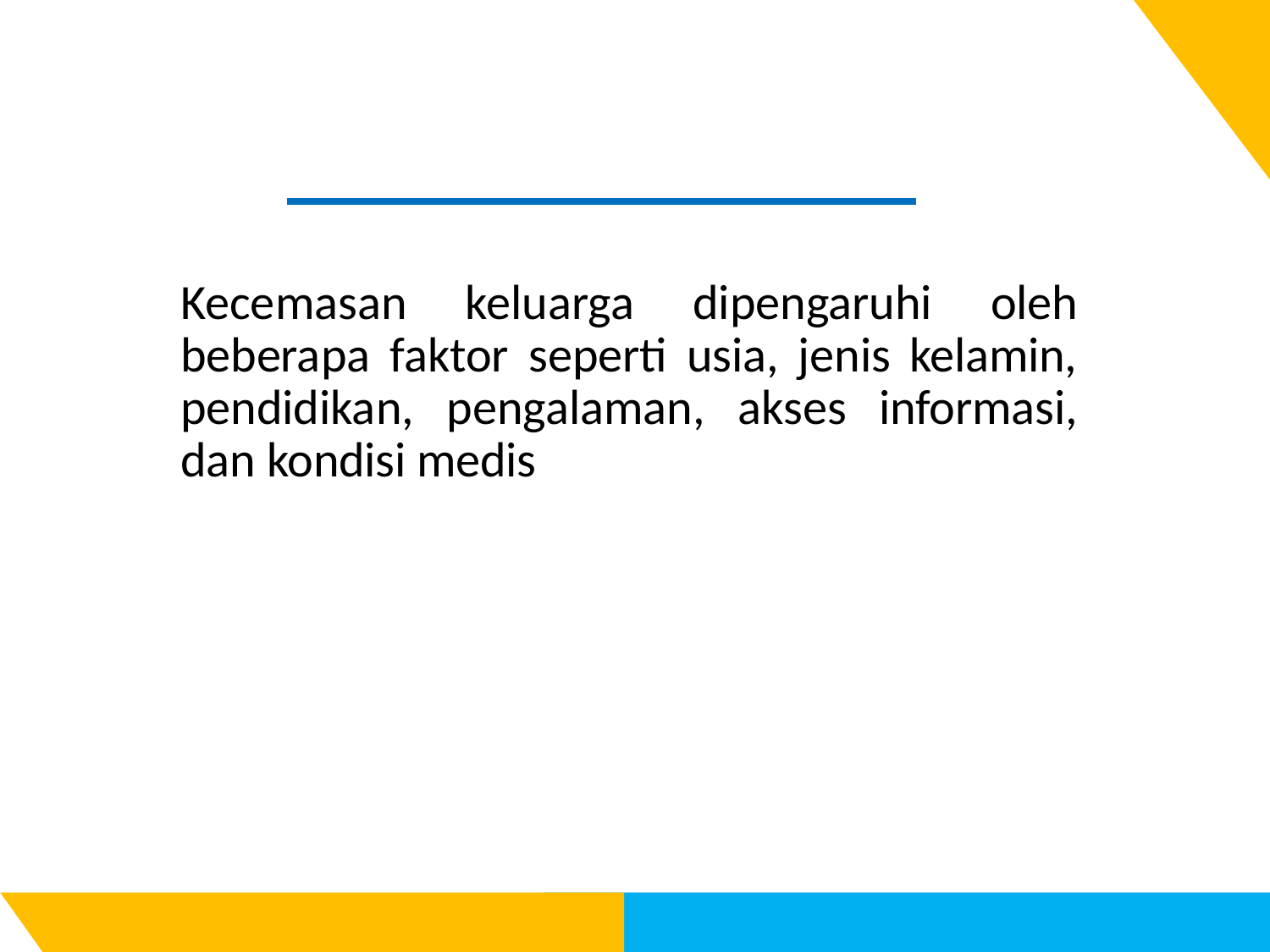

Kecemasan   keluarga   dipengaruhi   oleh beberapa faktor seperti usia, jenis kelamin, pendidikan,  pengalaman,  akses  informasi, dan kondisi medis